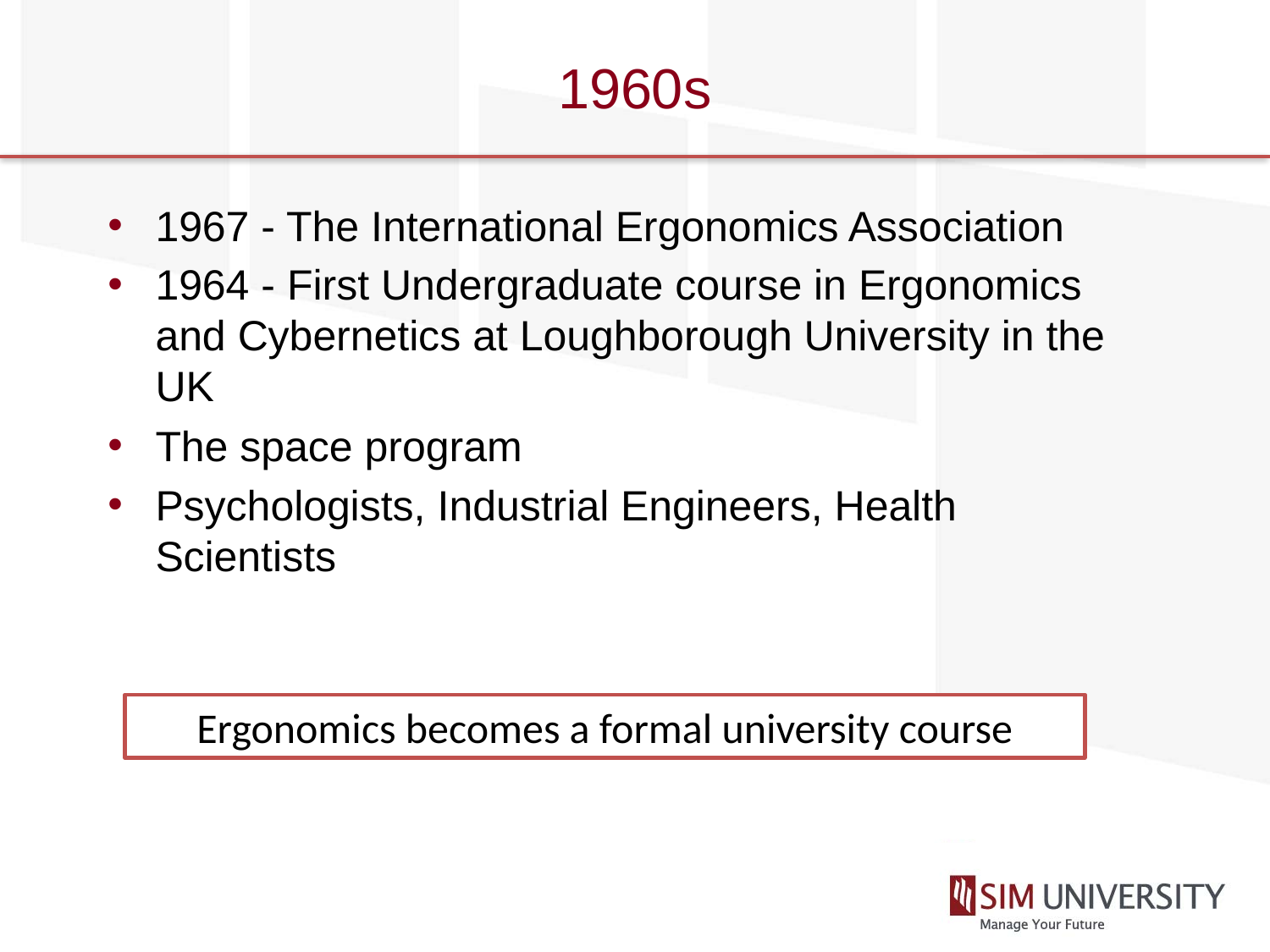

# 1960s
1967 - The International Ergonomics Association
1964 - First Undergraduate course in Ergonomics and Cybernetics at Loughborough University in the UK
The space program
Psychologists, Industrial Engineers, Health Scientists
Ergonomics becomes a formal university course